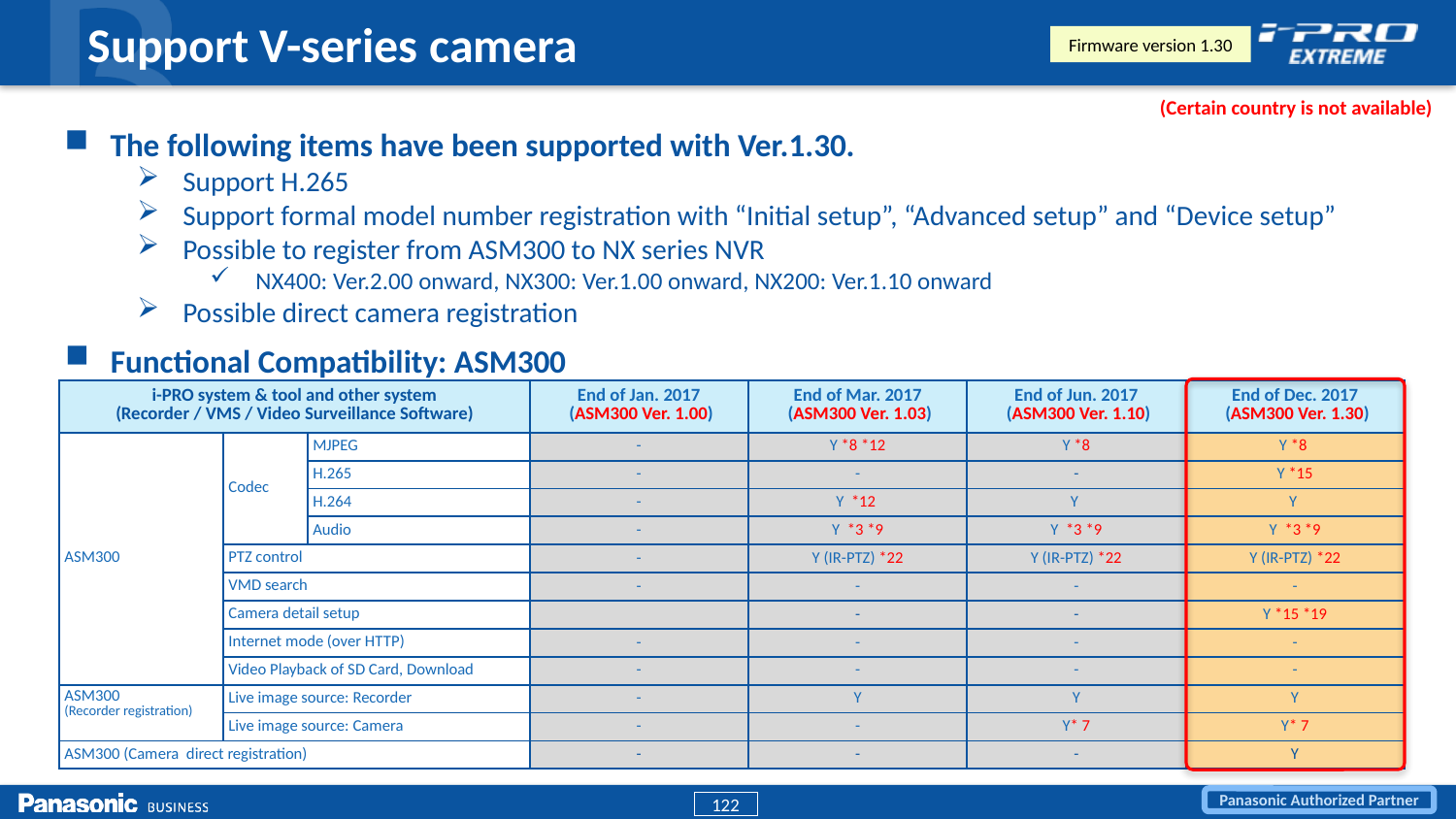

Support V-series camera
Firmware version 1.30
(Certain country is not available)
The following items have been supported with Ver.1.30.
Support H.265
Support formal model number registration with “Initial setup”, “Advanced setup” and “Device setup”
Possible to register from ASM300 to NX series NVR
NX400: Ver.2.00 onward, NX300: Ver.1.00 onward, NX200: Ver.1.10 onward
Possible direct camera registration
Functional Compatibility: ASM300

| i-PRO system & tool and other system (Recorder / VMS / Video Surveillance Software) |  |  | End of Jan. 2017 (ASM300 Ver. 1.00) | End of Mar. 2017 (ASM300 Ver. 1.03) | End of Jun. 2017 (ASM300 Ver. 1.10) | End of Dec. 2017 (ASM300 Ver. 1.30) |
| --- | --- | --- | --- | --- | --- | --- |
| ASM300 | Codec | MJPEG | - | Y \*8 \*12 | Y \*8 | Y \*8 |
|  |  | H.265 | - | - | - | Y \*15 |
|  |  | H.264 | - | Y \*12 | Y | Y |
|  |  | Audio | - | Y \*3 \*9 | Y \*3 \*9 | Y \*3 \*9 |
|  | PTZ control |  | - | Y (IR-PTZ) \*22 | Y (IR-PTZ) \*22 | Y (IR-PTZ) \*22 |
|  | VMD search |  | - | - | - | - |
|  | Camera detail setup |  |  | - | - | Y \*15 \*19 |
|  | Internet mode (over HTTP) |  | - | - | - | - |
|  | Video Playback of SD Card, Download |  | - | - | - | - |
| ASM300 (Recorder registration) | Live image source: Recorder |  | - | Y | Y | Y |
|  | Live image source: Camera |  | - | - | Y\* 7 | Y\* 7 |
| ASM300 (Camera direct registration) |  |  | - | - | - | Y |